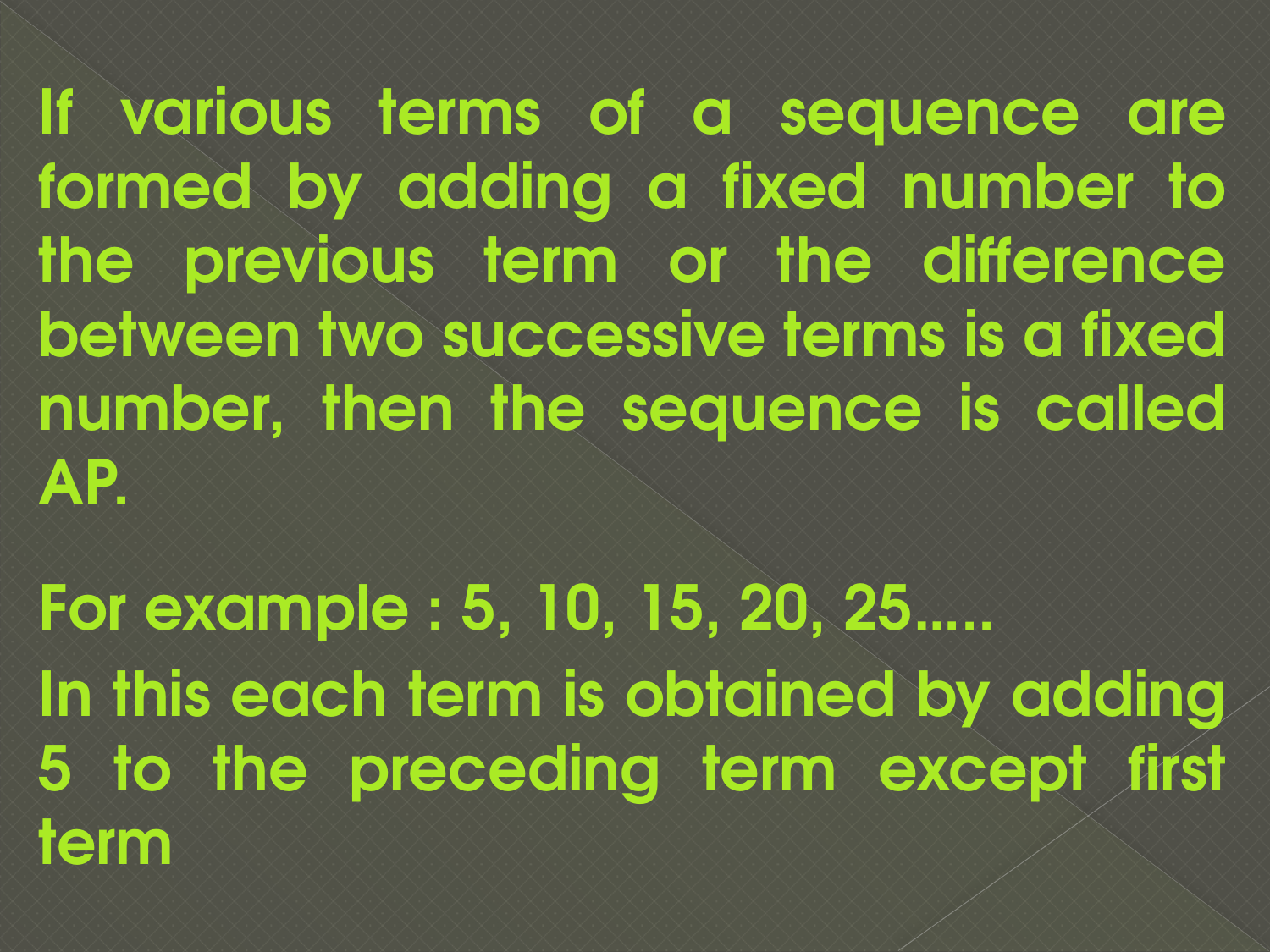

If various terms of a sequence are formed by adding a fixed number to the previous term or the difference between two successive terms is a fixed number, then the sequence is called AP.
For example : 5, 10, 15, 20, 25…..
In this each term is obtained by adding 5 to the preceding term except first term